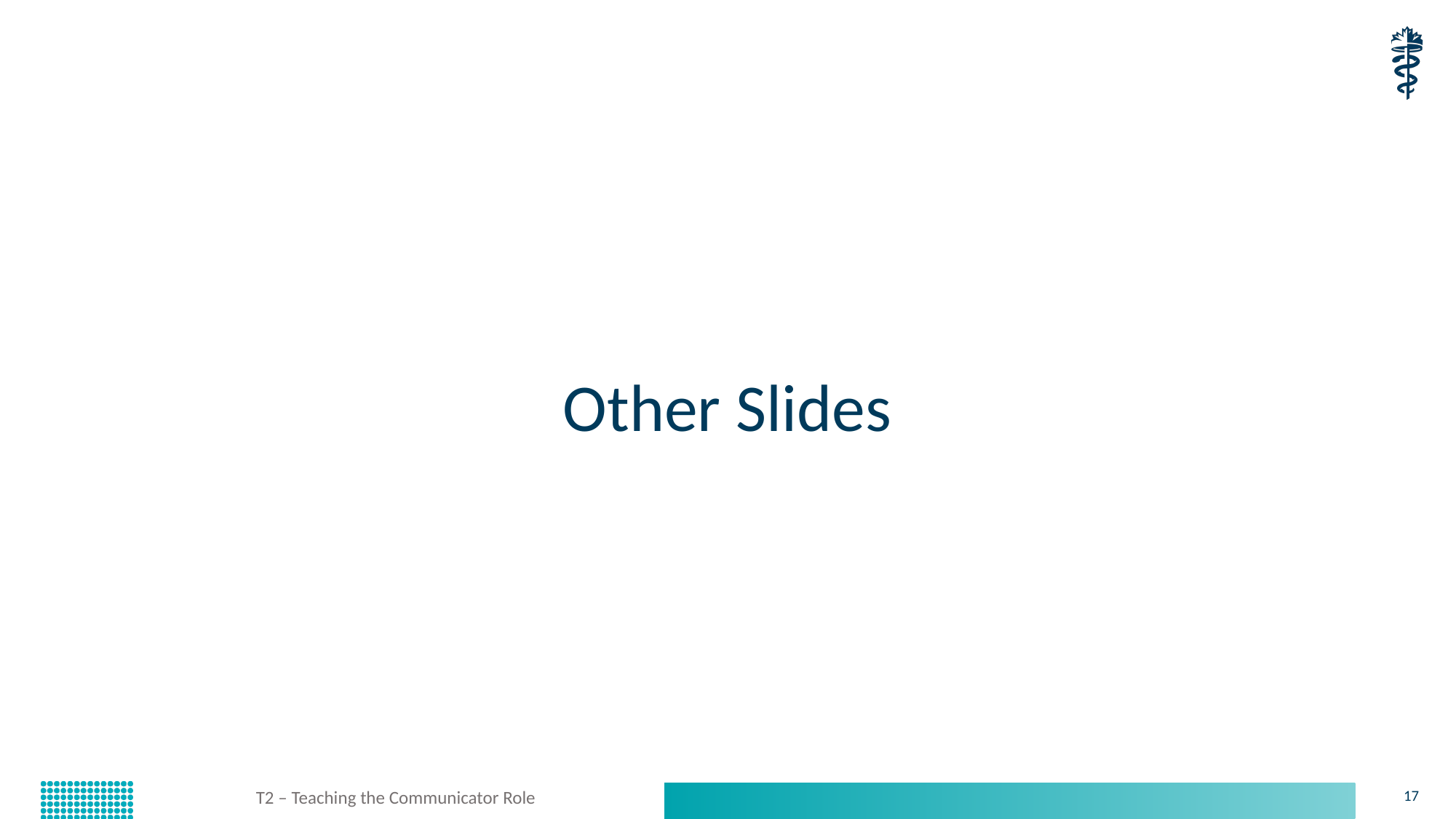

# Other Slides
T2 – Teaching the Communicator Role
17